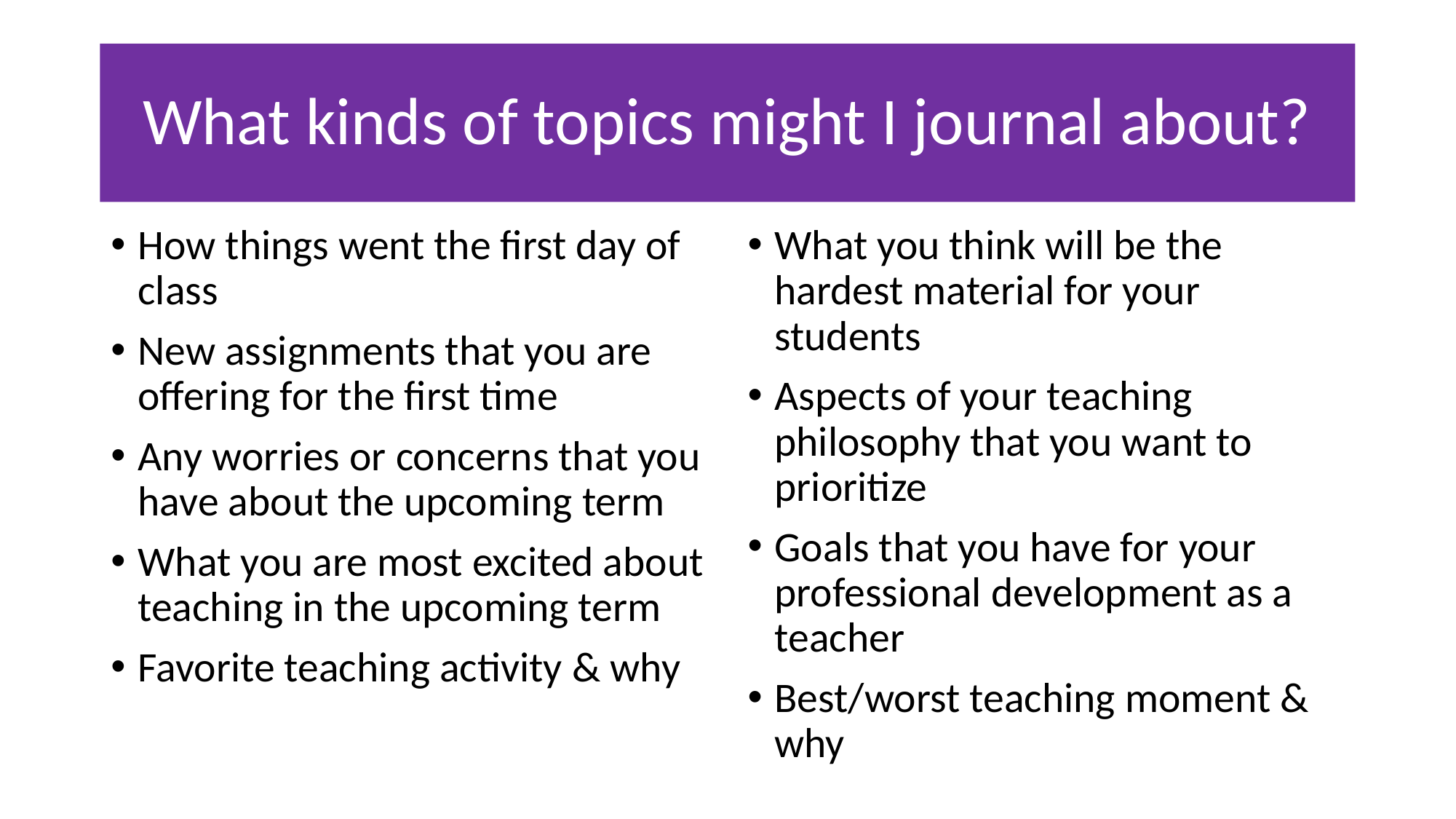

# What kinds of topics might I journal about?
How things went the first day of class
New assignments that you are offering for the first time
Any worries or concerns that you have about the upcoming term
What you are most excited about teaching in the upcoming term
Favorite teaching activity & why
What you think will be the hardest material for your students
Aspects of your teaching philosophy that you want to prioritize
Goals that you have for your professional development as a teacher
Best/worst teaching moment & why